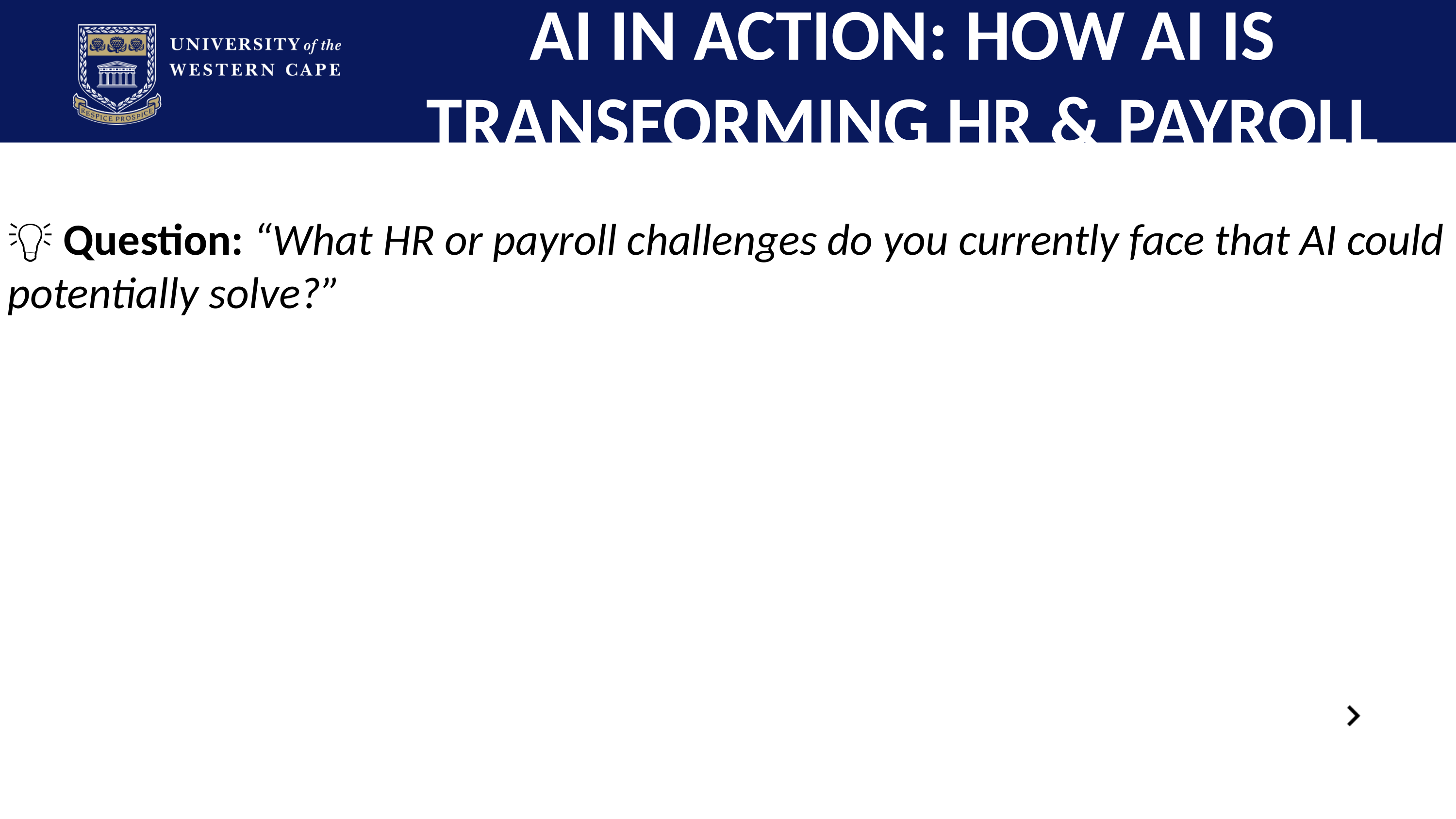

# AI IN ACTION: HOW AI IS TRANSFORMING HR & PAYROLL

💡 Question: “What HR or payroll challenges do you currently face that AI could potentially solve?”